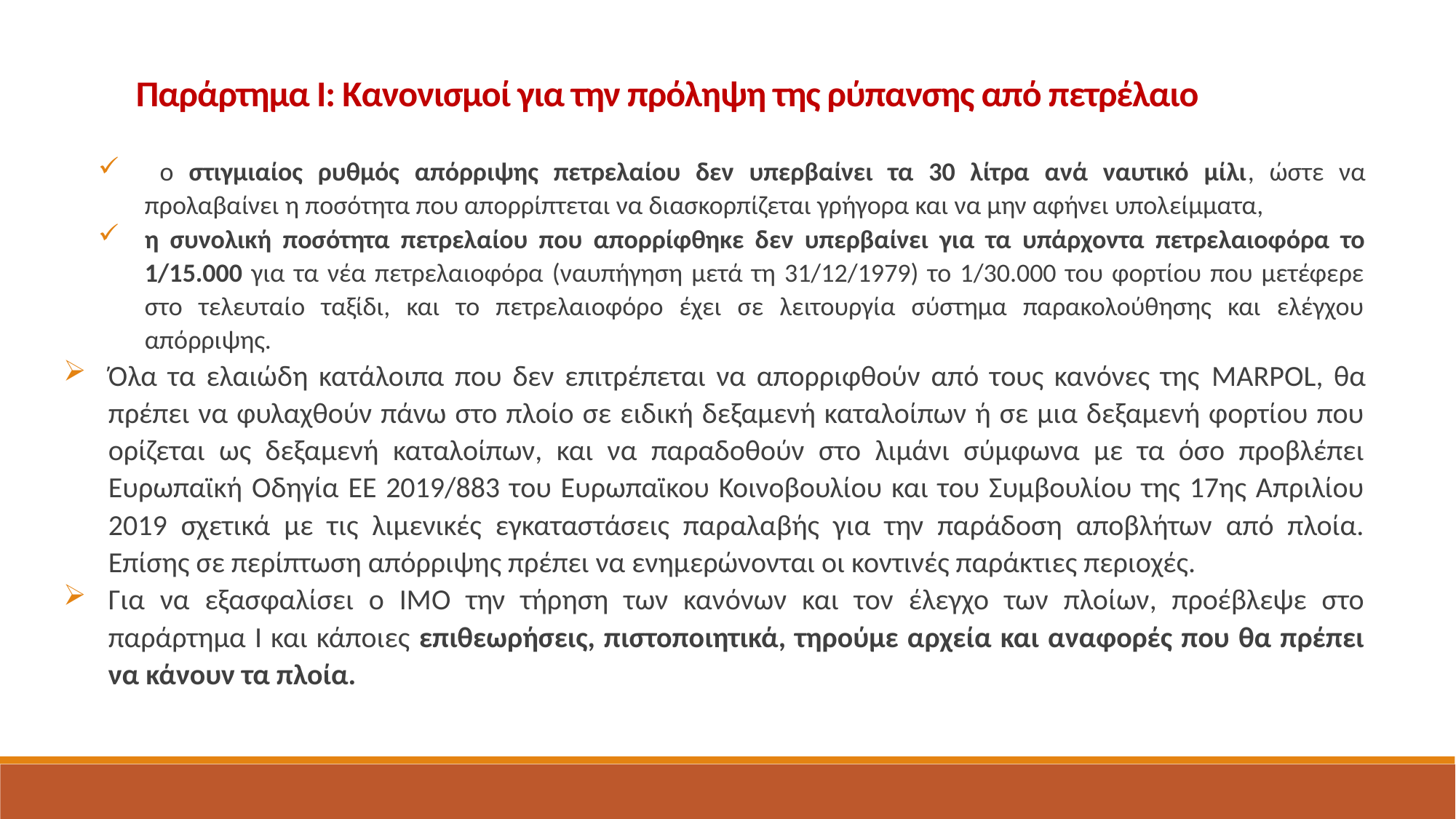

Παράρτημα Ι: Κανονισμοί για την πρόληψη της ρύπανσης από πετρέλαιο
 ο στιγμιαίος ρυθμός απόρριψης πετρελαίου δεν υπερβαίνει τα 30 λίτρα ανά ναυτικό μίλι, ώστε να προλαβαίνει η ποσότητα που απορρίπτεται να διασκορπίζεται γρήγορα και να μην αφήνει υπολείμματα,
η συνολική ποσότητα πετρελαίου που απορρίφθηκε δεν υπερβαίνει για τα υπάρχοντα πετρελαιοφόρα το 1/15.000 για τα νέα πετρελαιοφόρα (ναυπήγηση μετά τη 31/12/1979) το 1/30.000 του φορτίου που μετέφερε στο τελευταίο ταξίδι, και το πετρελαιοφόρο έχει σε λειτουργία σύστημα παρακολούθησης και ελέγχου απόρριψης.
Όλα τα ελαιώδη κατάλοιπα που δεν επιτρέπεται να απορριφθούν από τους κανόνες της MARPOL, θα πρέπει να φυλαχθούν πάνω στο πλοίο σε ειδική δεξαμενή καταλοίπων ή σε μια δεξαμενή φορτίου που ορίζεται ως δεξαμενή καταλοίπων, και να παραδοθούν στο λιμάνι σύμφωνα με τα όσο προβλέπει Ευρωπαϊκή Οδηγία EE 2019/883 του Ευρωπαϊκου Κοινοβουλίου και του Συμβουλίου της 17ης Απριλίου 2019 σχετικά με τις λιμενικές εγκαταστάσεις παραλαβής για την παράδοση αποβλήτων από πλοία. Επίσης σε περίπτωση απόρριψης πρέπει να ενημερώνονται οι κοντινές παράκτιες περιοχές.
Για να εξασφαλίσει ο ΙΜΟ την τήρηση των κανόνων και τον έλεγχο των πλοίων, προέβλεψε στο παράρτημα Ι και κάποιες επιθεωρήσεις, πιστοποιητικά, τηρούμε αρχεία και αναφορές που θα πρέπει να κάνουν τα πλοία.